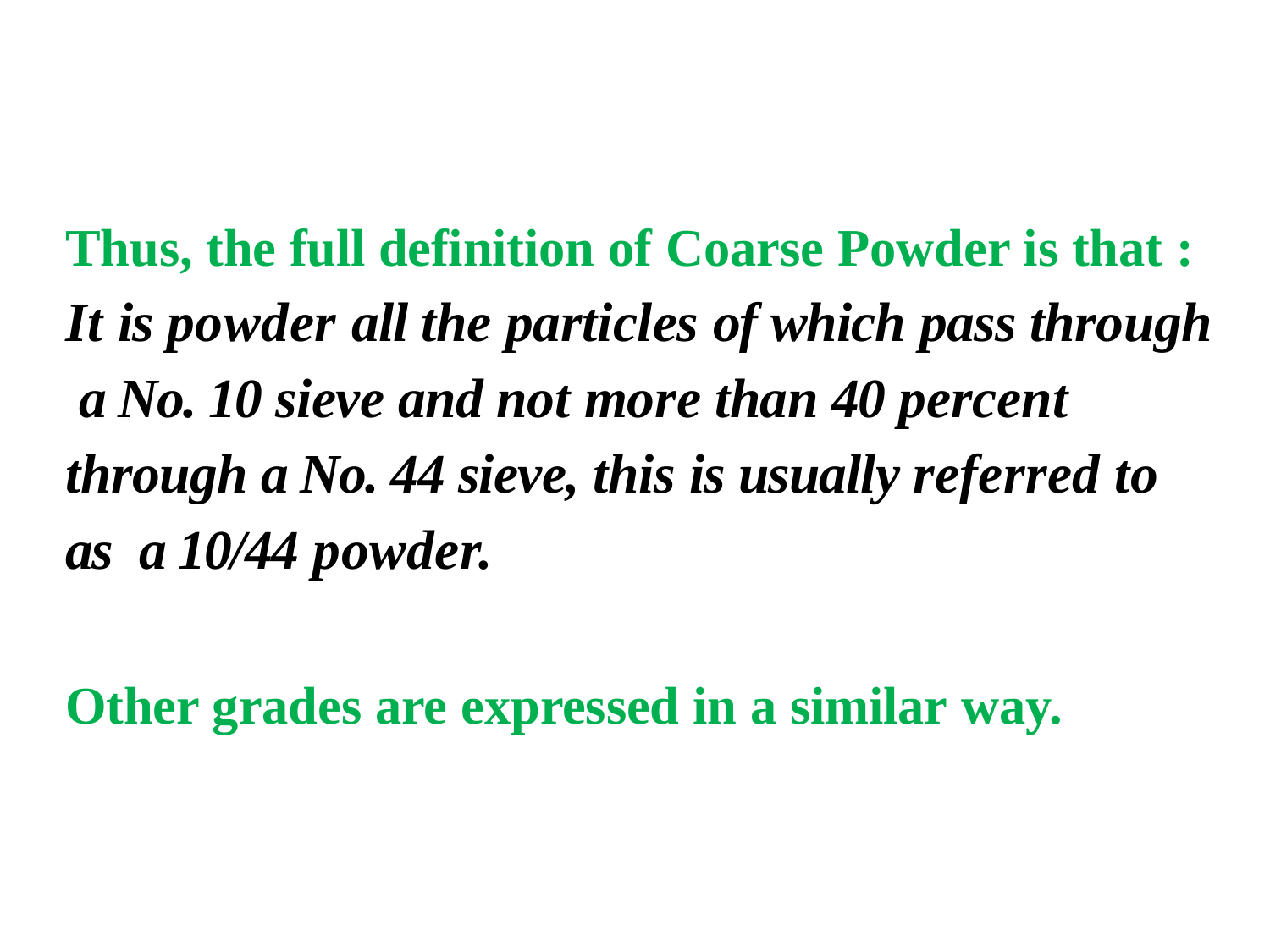

# Thus, the full definition of Coarse Powder is that :  It is powder all the particles of which pass through  a No. 10 sieve and not more than 40 percent  through a No. 44 sieve, this is usually referred to as  a 10/44 powder.
Other grades are expressed in a similar way.